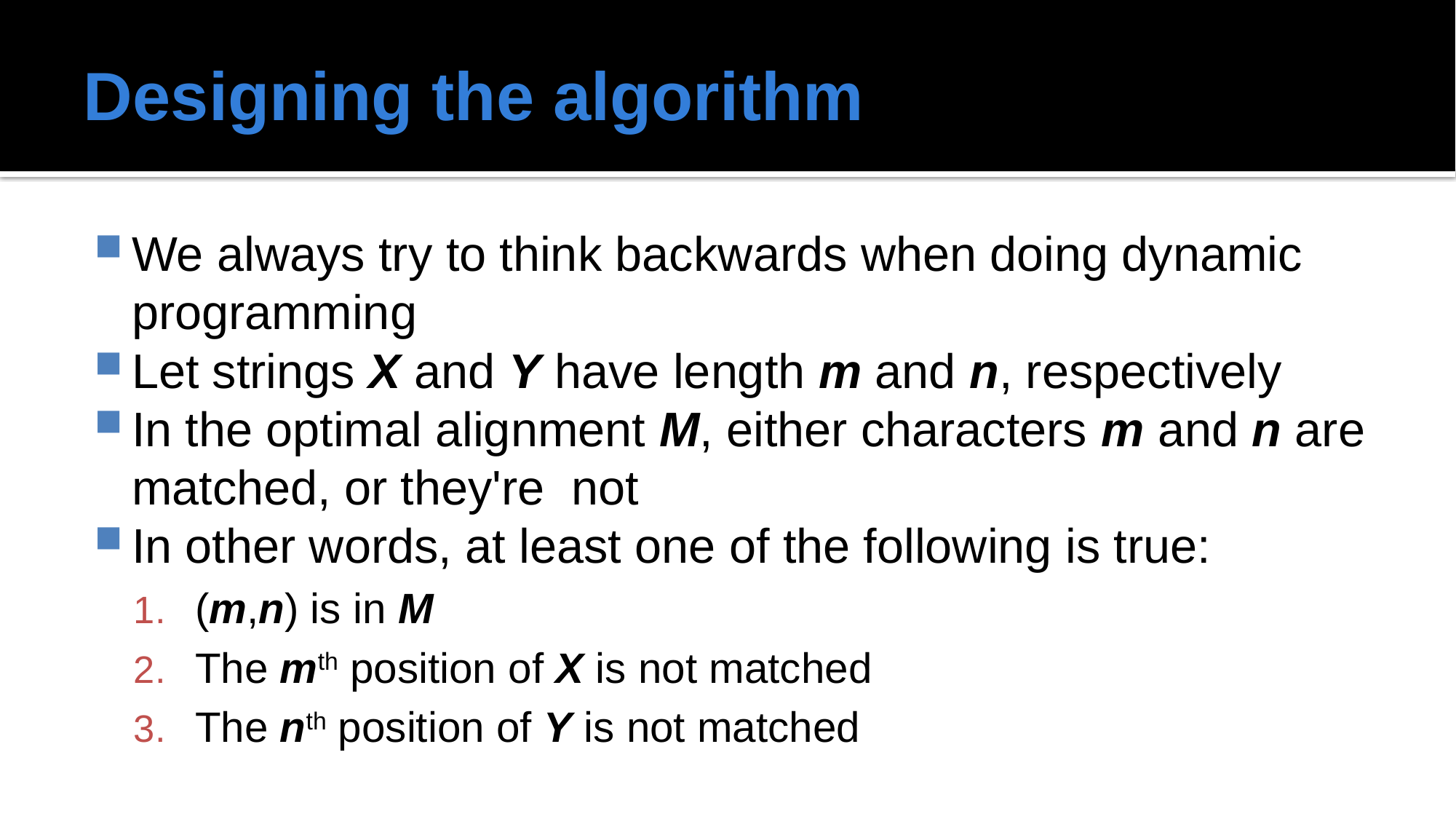

# Designing the algorithm
We always try to think backwards when doing dynamic programming
Let strings X and Y have length m and n, respectively
In the optimal alignment M, either characters m and n are matched, or they're  not
In other words, at least one of the following is true:
(m,n) is in M
The mth position of X is not matched
The nth position of Y is not matched